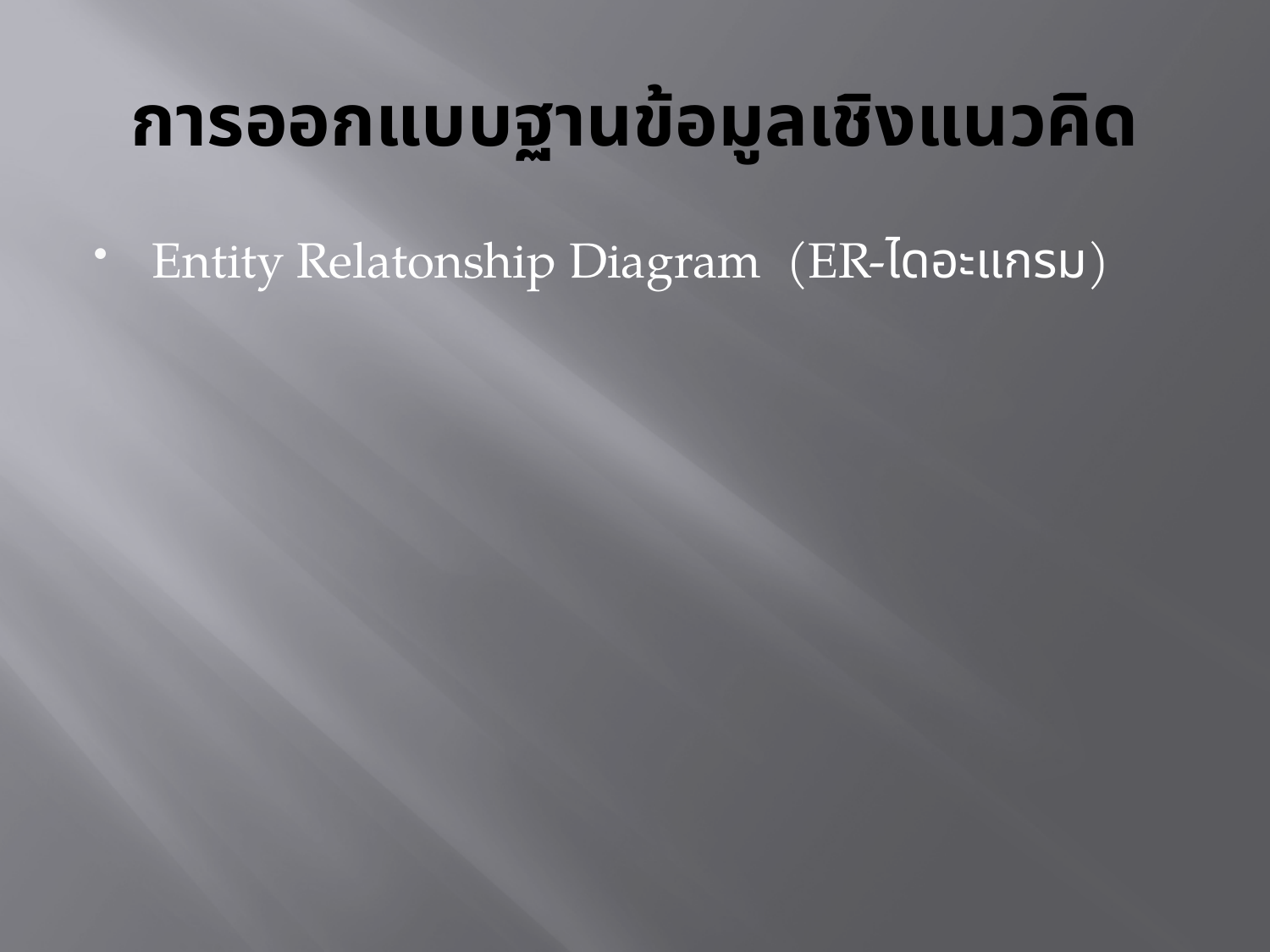

# การออกแบบฐานข้อมูลเชิงแนวคิด
Entity Relatonship Diagram  (ER-ไดอะแกรม)